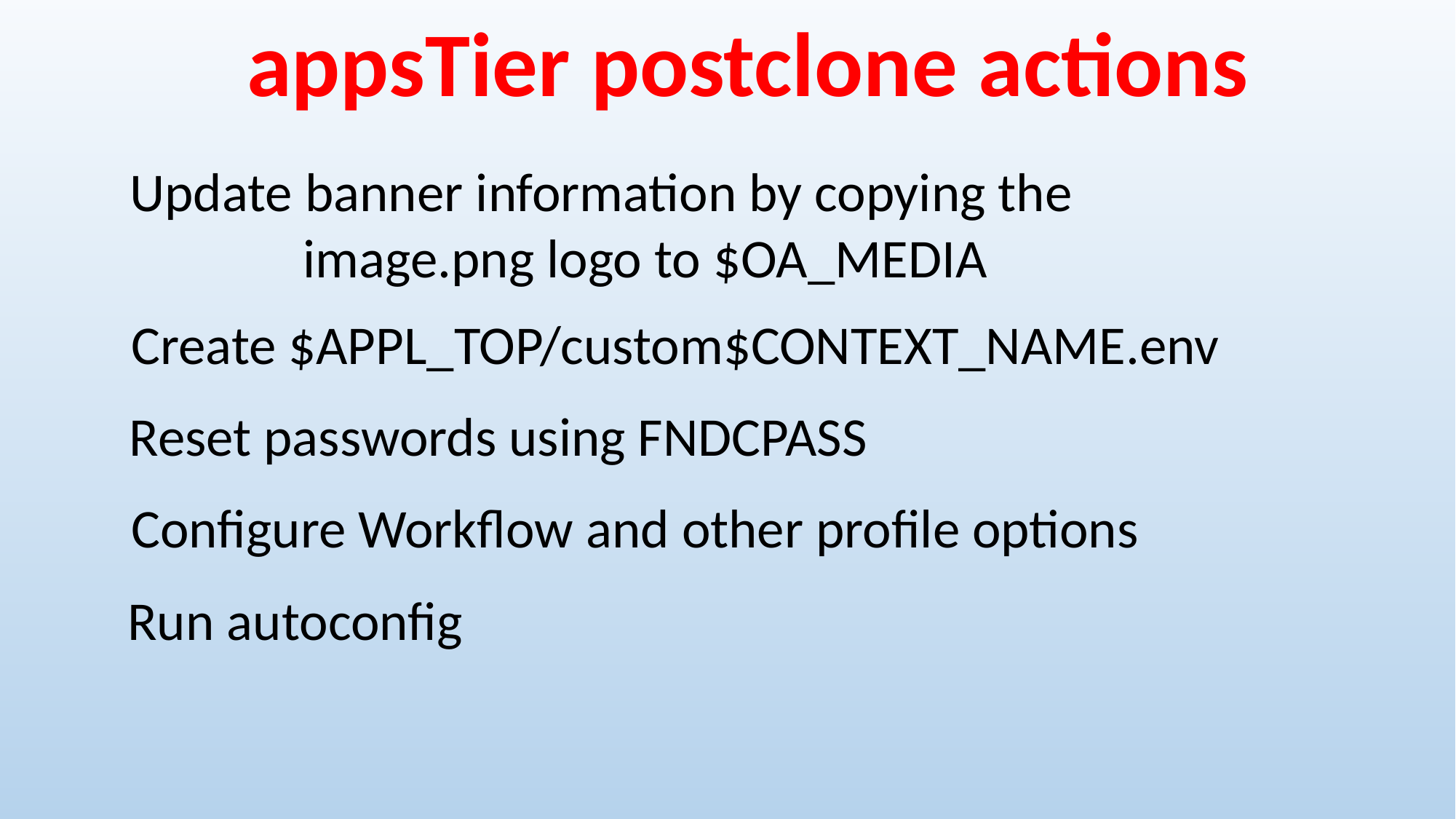

appsTier postclone actions
Update banner information by copying the
              image.png logo to $OA_MEDIA
Create $APPL_TOP/custom$CONTEXT_NAME.env
Reset passwords using FNDCPASS
Configure Workflow and other profile options
Run autoconfig